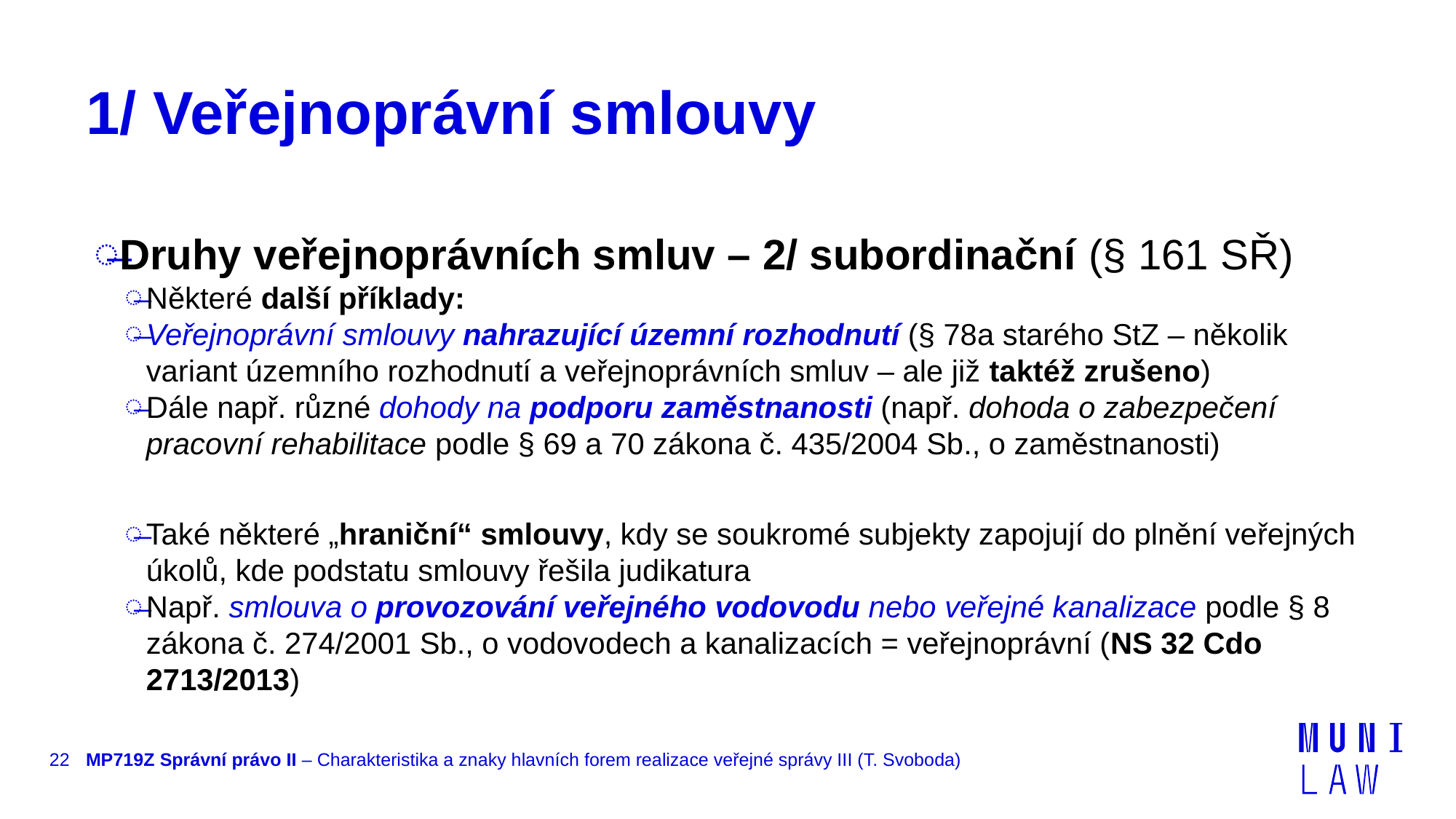

# 1/ Veřejnoprávní smlouvy
Druhy veřejnoprávních smluv – 2/ subordinační (§ 161 SŘ)
Některé další příklady:
Veřejnoprávní smlouvy nahrazující územní rozhodnutí (§ 78a starého StZ – několik variant územního rozhodnutí a veřejnoprávních smluv – ale již taktéž zrušeno)
Dále např. různé dohody na podporu zaměstnanosti (např. dohoda o zabezpečení pracovní rehabilitace podle § 69 a 70 zákona č. 435/2004 Sb., o zaměstnanosti)

Také některé „hraniční“ smlouvy, kdy se soukromé subjekty zapojují do plnění veřejných úkolů, kde podstatu smlouvy řešila judikatura
Např. smlouva o provozování veřejného vodovodu nebo veřejné kanalizace podle § 8 zákona č. 274/2001 Sb., o vodovodech a kanalizacích = veřejnoprávní (NS 32 Cdo 2713/2013)
22
MP719Z Správní právo II – Charakteristika a znaky hlavních forem realizace veřejné správy III (T. Svoboda)